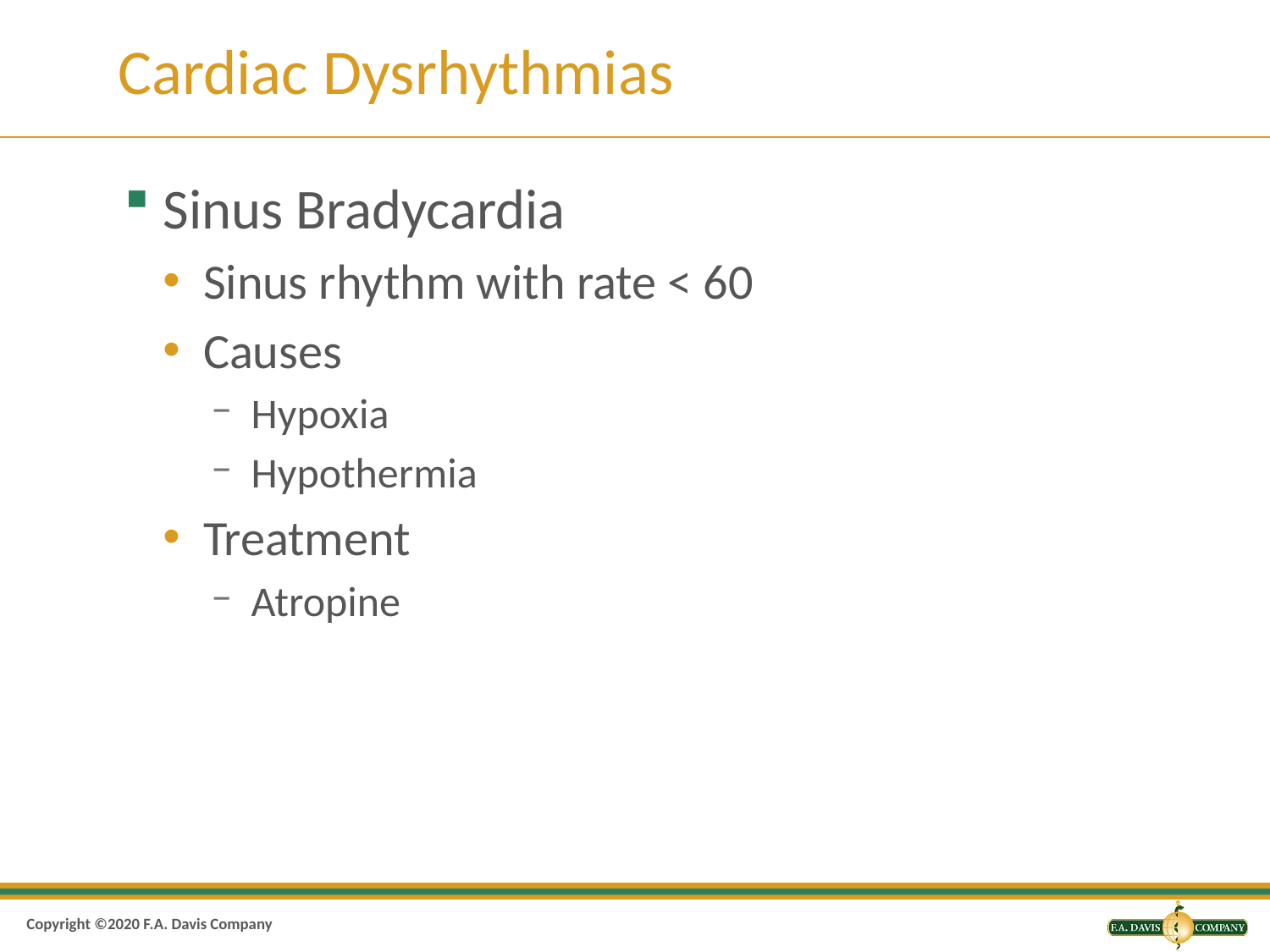

# Cardiac Dysrhythmias
Sinus Bradycardia
Sinus rhythm with rate < 60
Causes
Hypoxia
Hypothermia
Treatment
Atropine